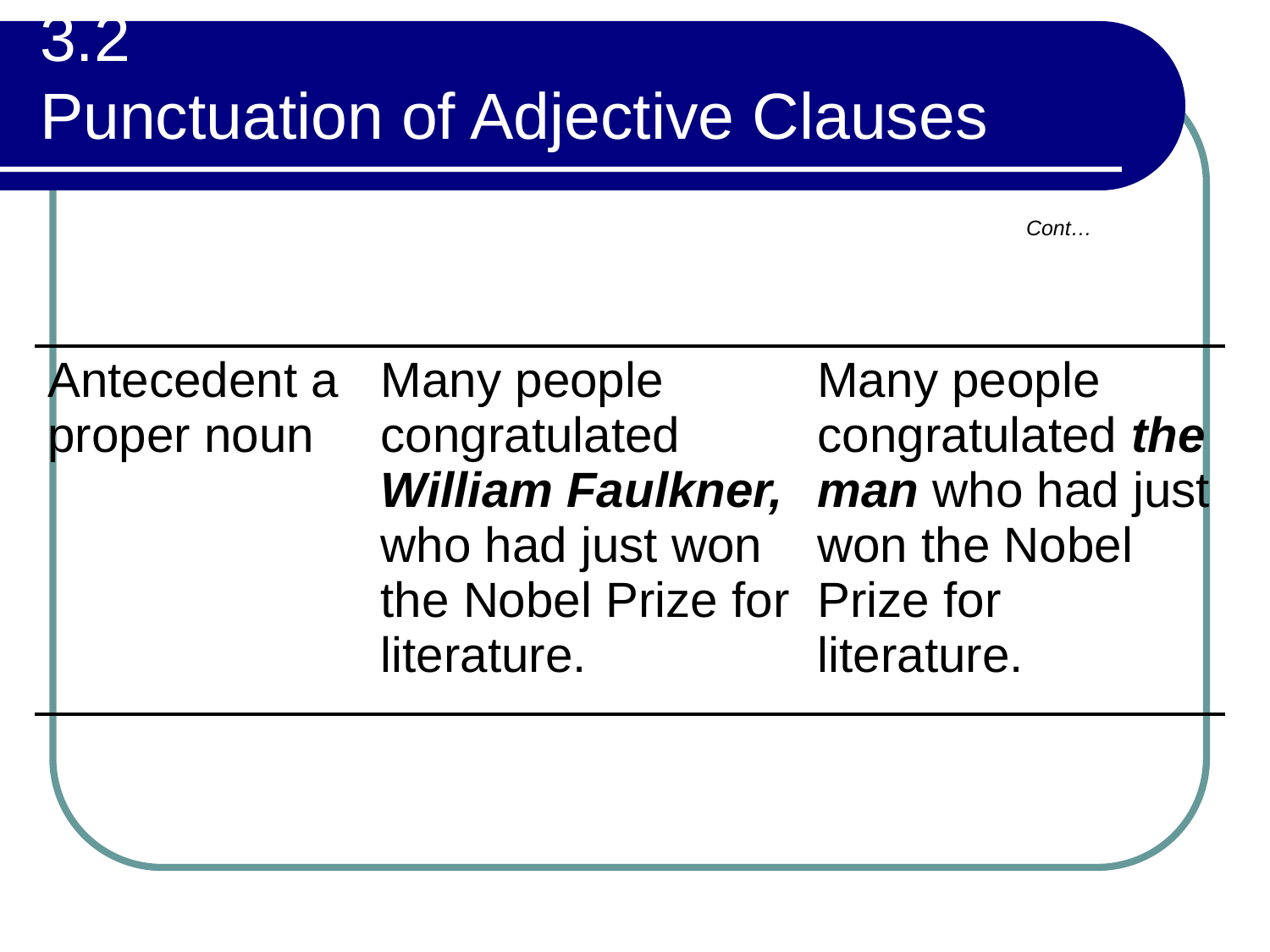

# 3.2 Punctuation of Adjective Clauses
Cont…
| Antecedent a proper noun | Many people congratulated William Faulkner, who had just won the Nobel Prize for literature. | Many people congratulated the man who had just won the Nobel Prize for literature. |
| --- | --- | --- |